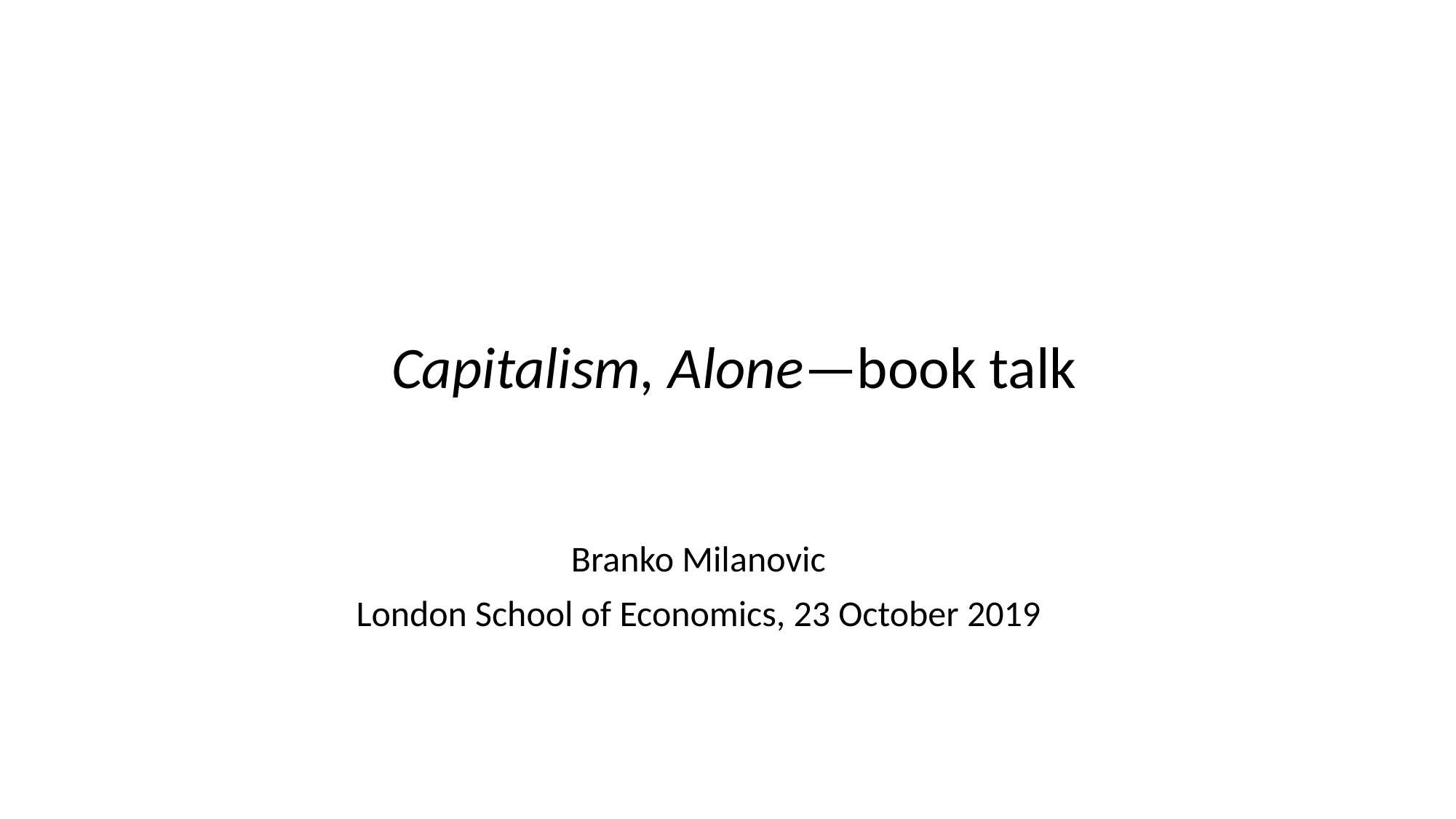

# Capitalism, Alone—book talk
Branko Milanovic
London School of Economics, 23 October 2019